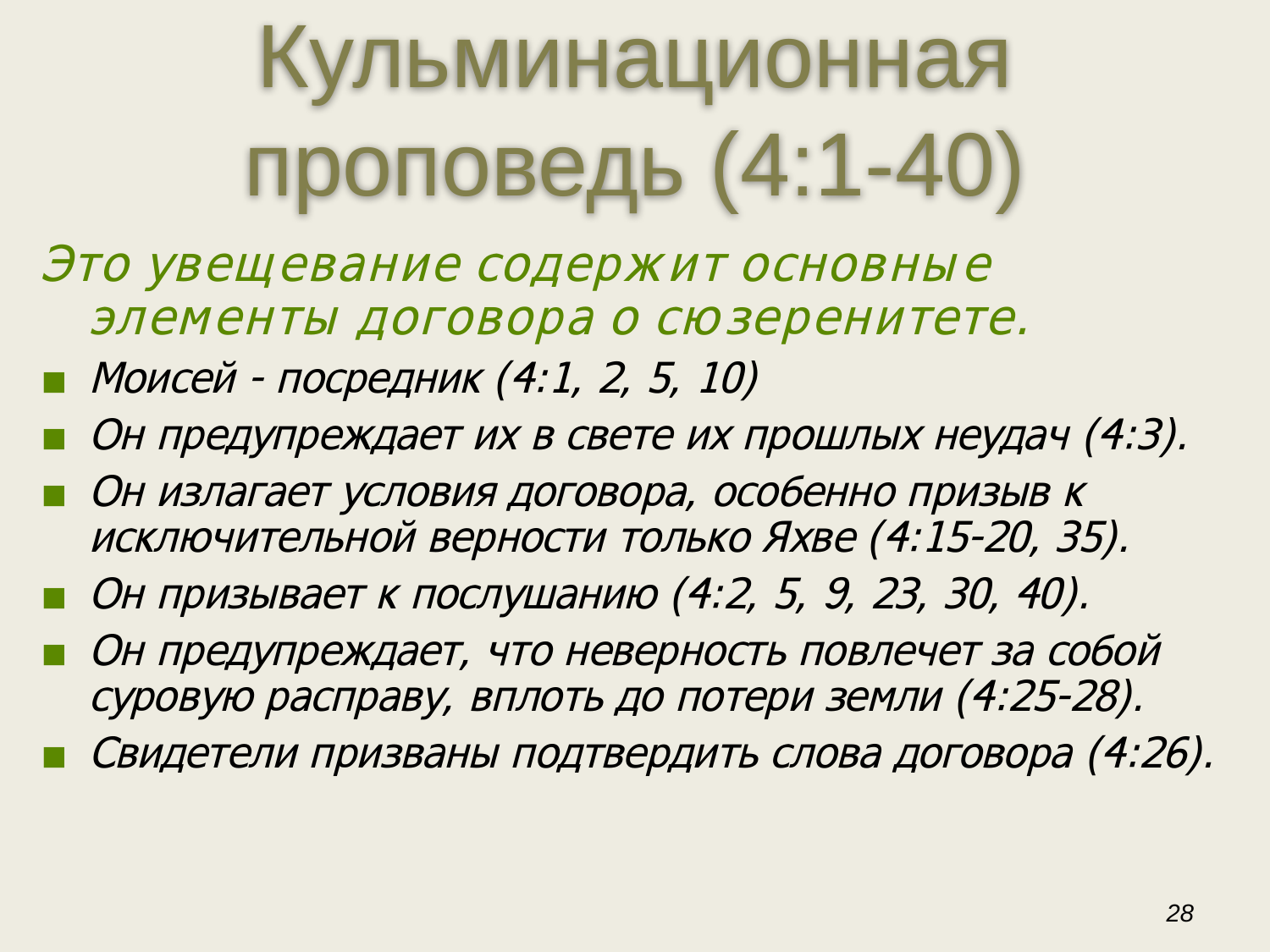

Кульминационная проповедь (4:1-40)
Это увещевание содержит основные элементы договора о сюзеренитете.
Моисей - посредник (4:1, 2, 5, 10)
Он предупреждает их в свете их прошлых неудач (4:3).
Он излагает условия договора, особенно призыв к исключительной верности только Яхве (4:15-20, 35).
Он призывает к послушанию (4:2, 5, 9, 23, 30, 40).
Он предупреждает, что неверность повлечет за собой суровую расправу, вплоть до потери земли (4:25-28).
Свидетели призваны подтвердить слова договора (4:26).
28